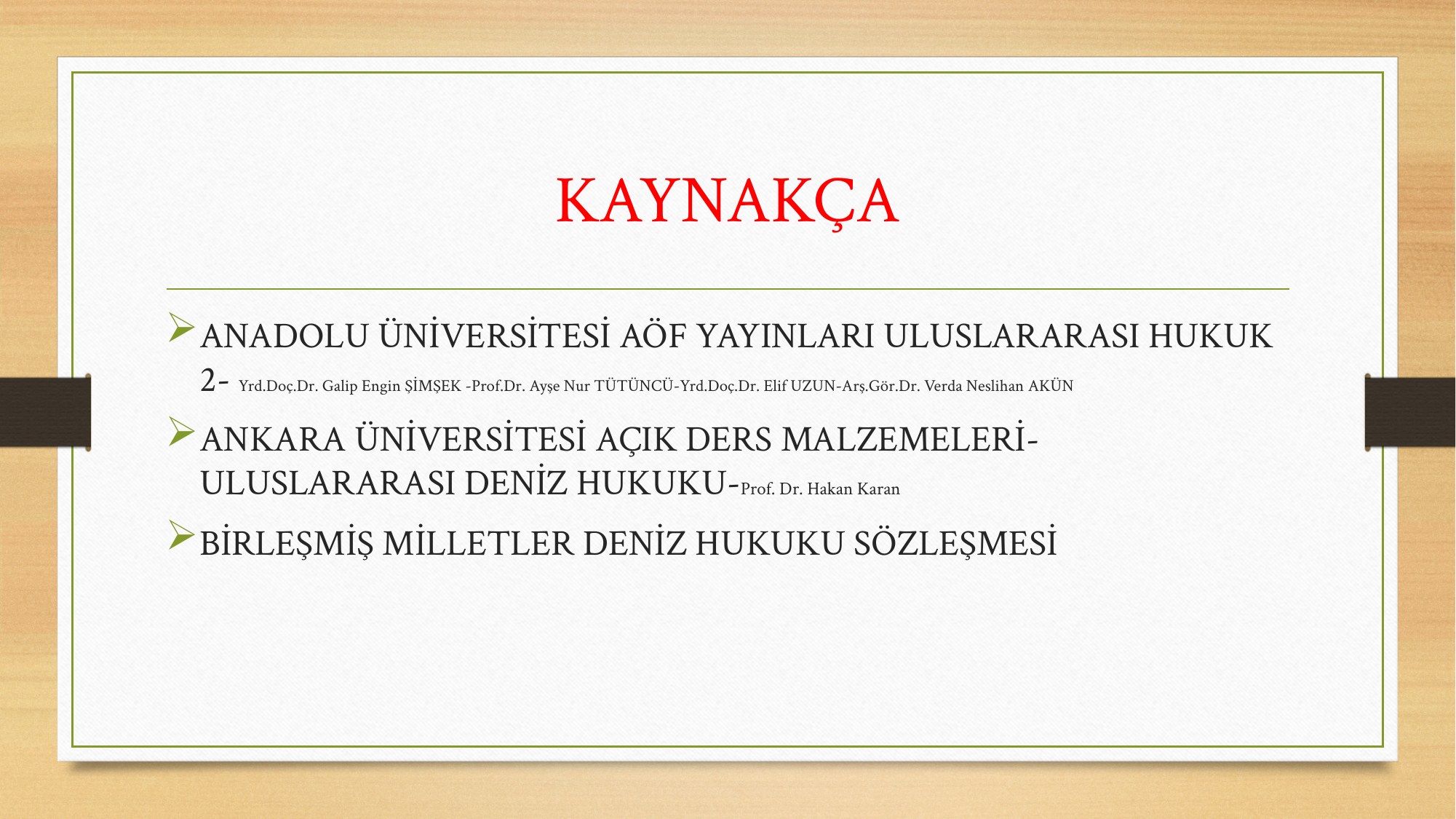

# KAYNAKÇA
ANADOLU ÜNİVERSİTESİ AÖF YAYINLARI ULUSLARARASI HUKUK 2- Yrd.Doç.Dr. Galip Engin ŞİMŞEK -Prof.Dr. Ayşe Nur TÜTÜNCÜ-Yrd.Doç.Dr. Elif UZUN-Arş.Gör.Dr. Verda Neslihan AKÜN
ANKARA ÜNİVERSİTESİ AÇIK DERS MALZEMELERİ-ULUSLARARASI DENİZ HUKUKU-Prof. Dr. Hakan Karan
BİRLEŞMİŞ MİLLETLER DENİZ HUKUKU SÖZLEŞMESİ